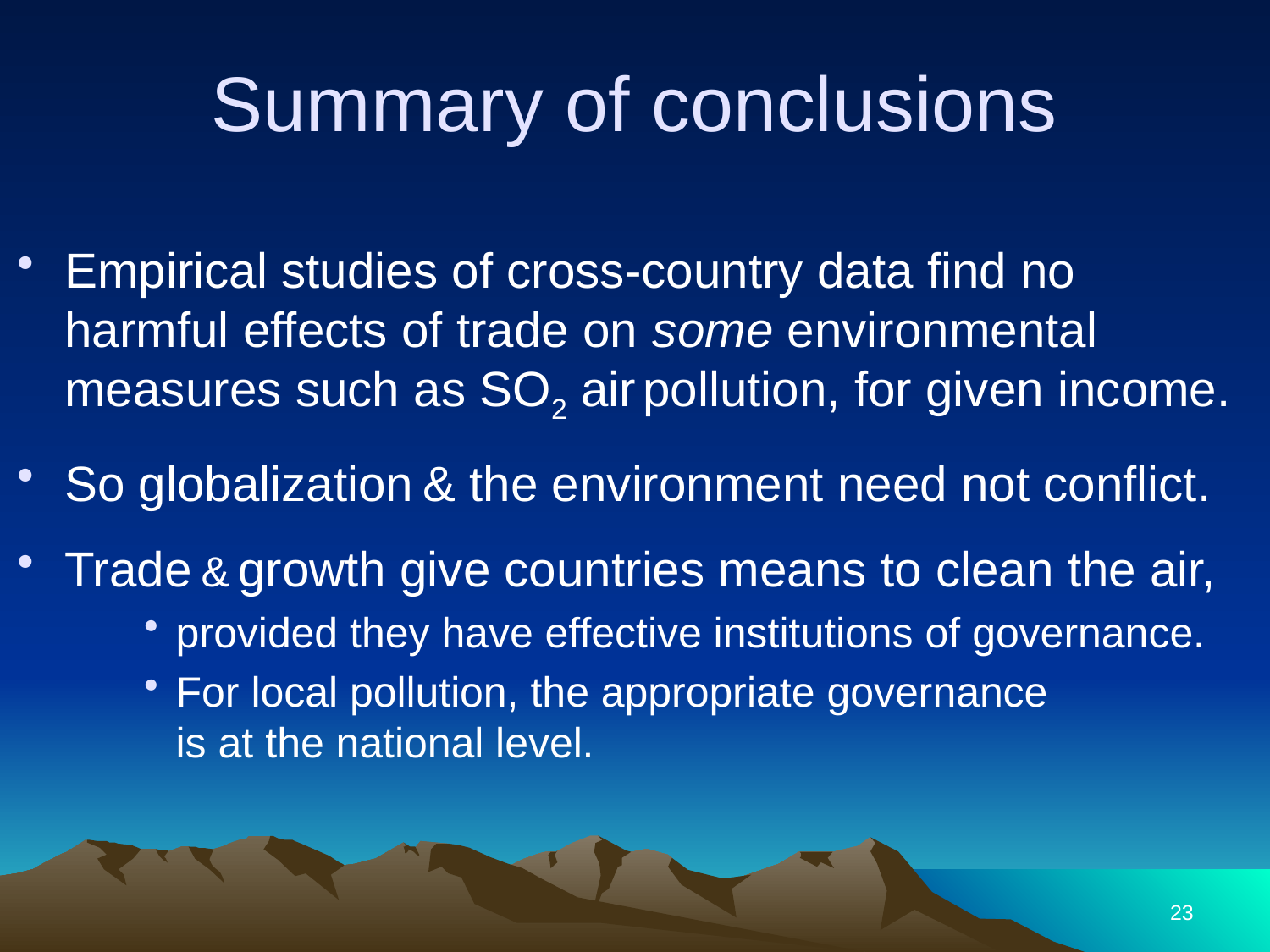

# Summary of conclusions
Empirical studies of cross-country data find no harmful effects of trade on some environmental measures such as SO2 air pollution, for given income.
So globalization & the environment need not conflict.
Trade & growth give countries means to clean the air,
provided they have effective institutions of governance.
For local pollution, the appropriate governance
is at the national level.
23